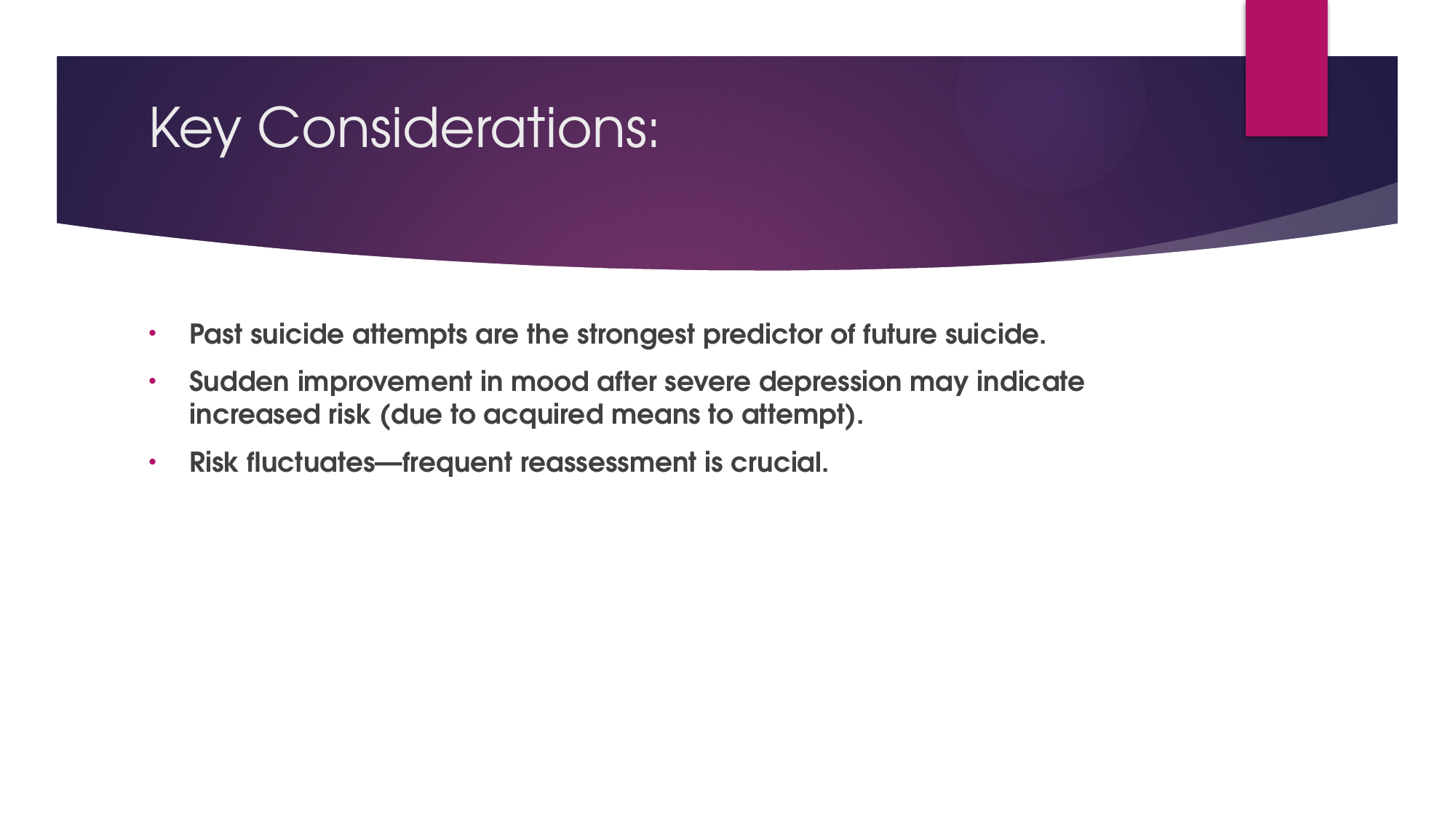

# Key Considerations:
Past suicide attempts are the strongest predictor of future suicide.
Sudden improvement in mood after severe depression may indicate increased risk (due to acquired means to attempt).
Risk fluctuates—frequent reassessment is crucial.